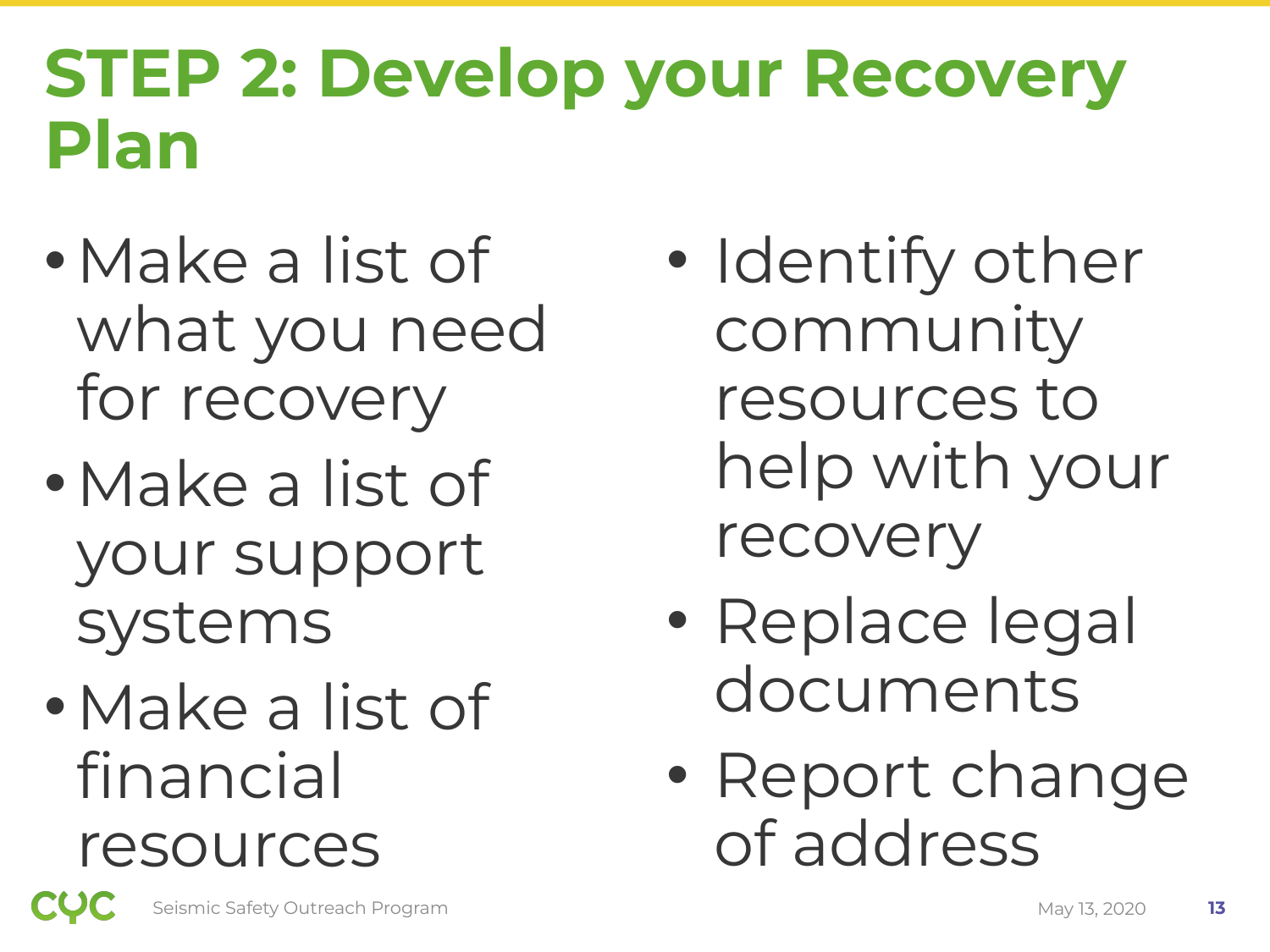

# STEP 2: Develop your Recovery Plan
Make a list of what you need for recovery
Make a list of your support systems
Make a list of financial resources
Identify other community resources to help with your recovery
Replace legal documents
Report change of address
Seismic Safety Outreach Program
May 13, 2020
13